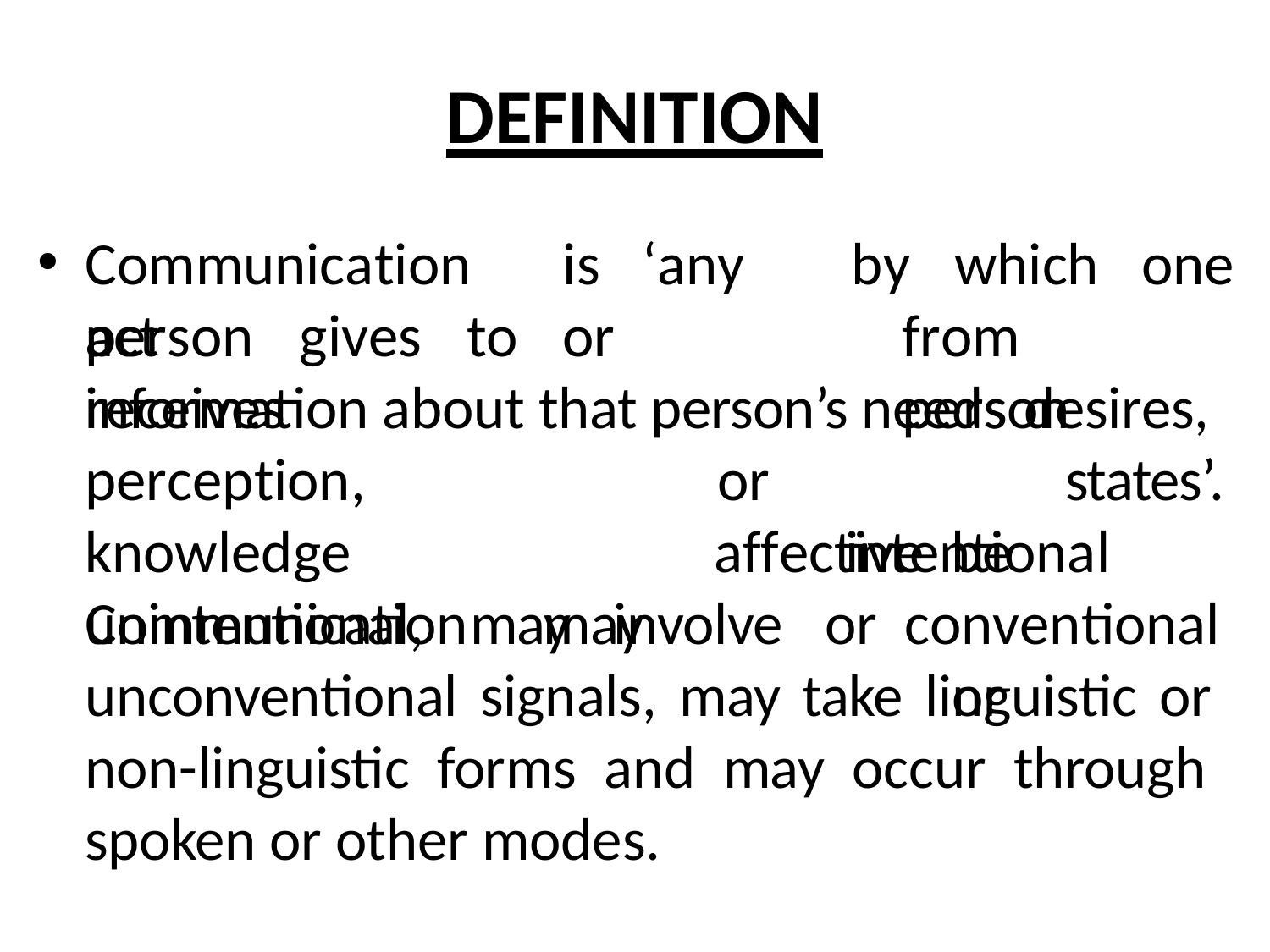

# DEFINITION
Communication	is	‘any	act
by	which	one
person	gives	to	or	receives
from	person
information about that person’s needs desires,
perception,	knowledge  Communication	may
or	affective  be
states’.
intentional	or  conventional	or
unintentional,	may	involve
unconventional signals, may take linguistic or  non-linguistic forms and may occur through  spoken or other modes.